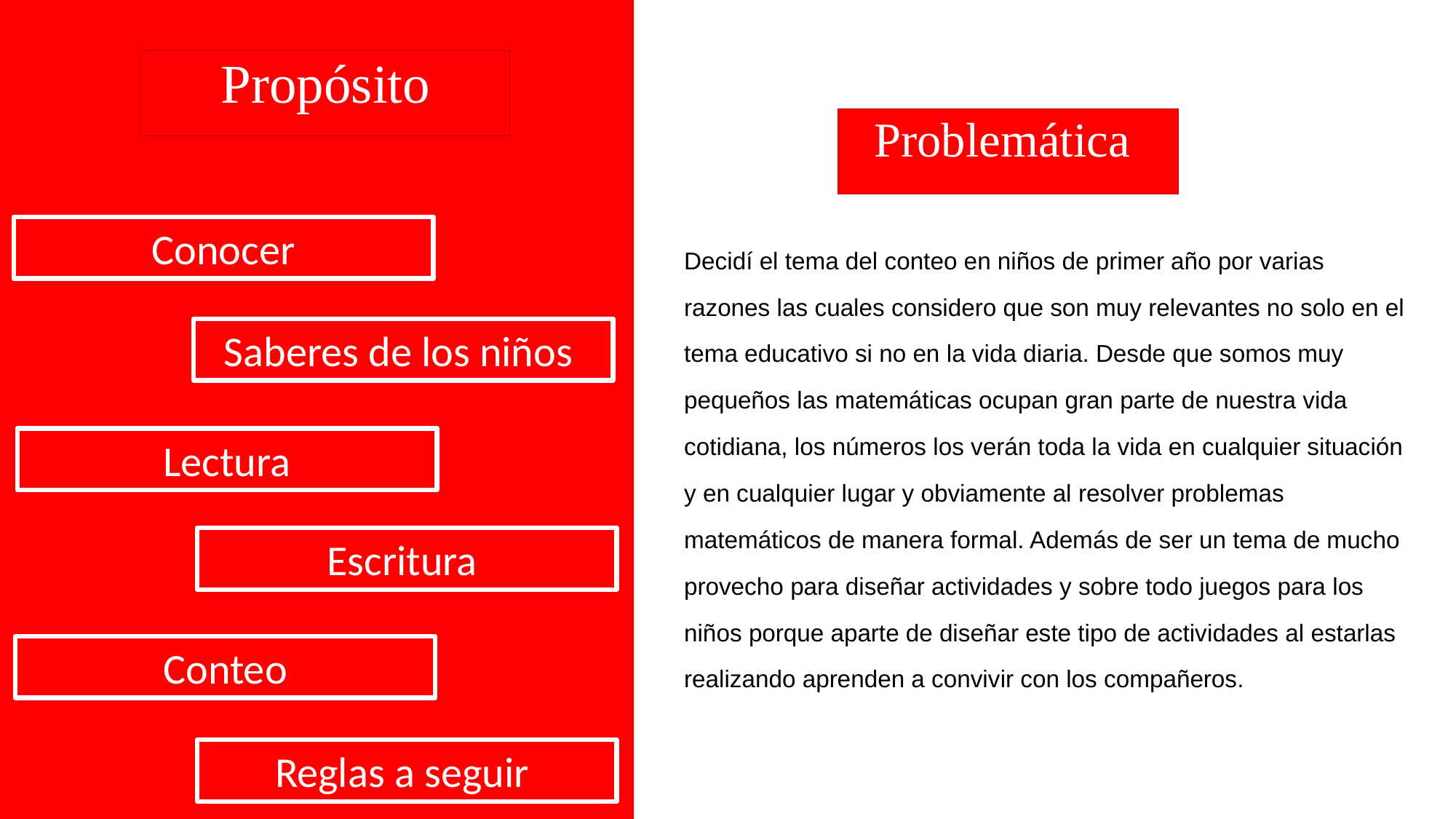

Propósito

Problemática
Conocer
Decidí el tema del conteo en niños de primer año por varias razones las cuales considero que son muy relevantes no solo en el tema educativo si no en la vida diaria. Desde que somos muy pequeños las matemáticas ocupan gran parte de nuestra vida cotidiana, los números los verán toda la vida en cualquier situación y en cualquier lugar y obviamente al resolver problemas matemáticos de manera formal. Además de ser un tema de mucho provecho para diseñar actividades y sobre todo juegos para los niños porque aparte de diseñar este tipo de actividades al estarlas realizando aprenden a convivir con los compañeros.
Saberes de los niños
Lectura
Escritura
Conteo
Reglas a seguir